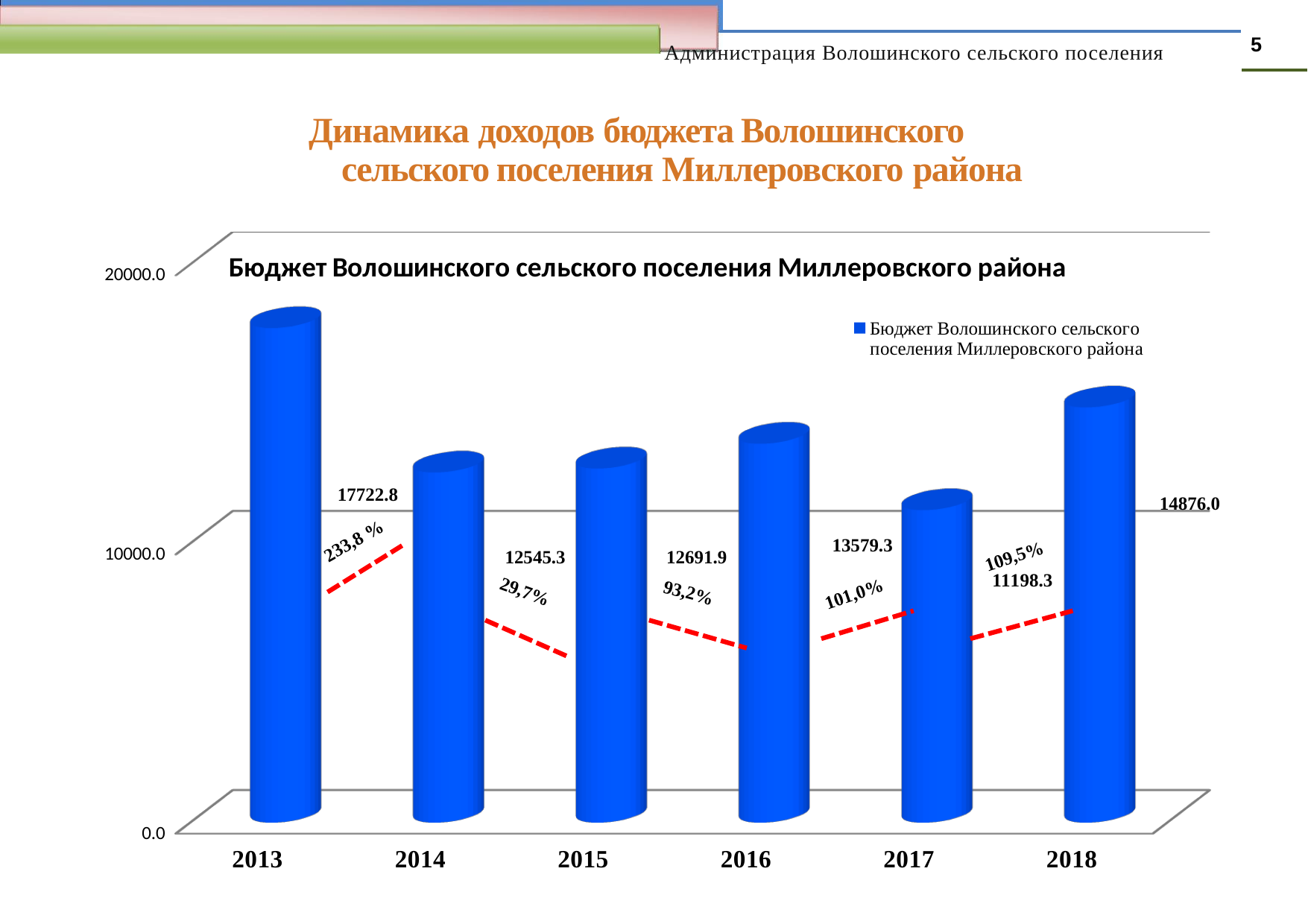

5
Администрация Волошинского сельского поселения

Динамика доходов бюджета Волошинского сельского поселения Миллеровского района

[unsupported chart]